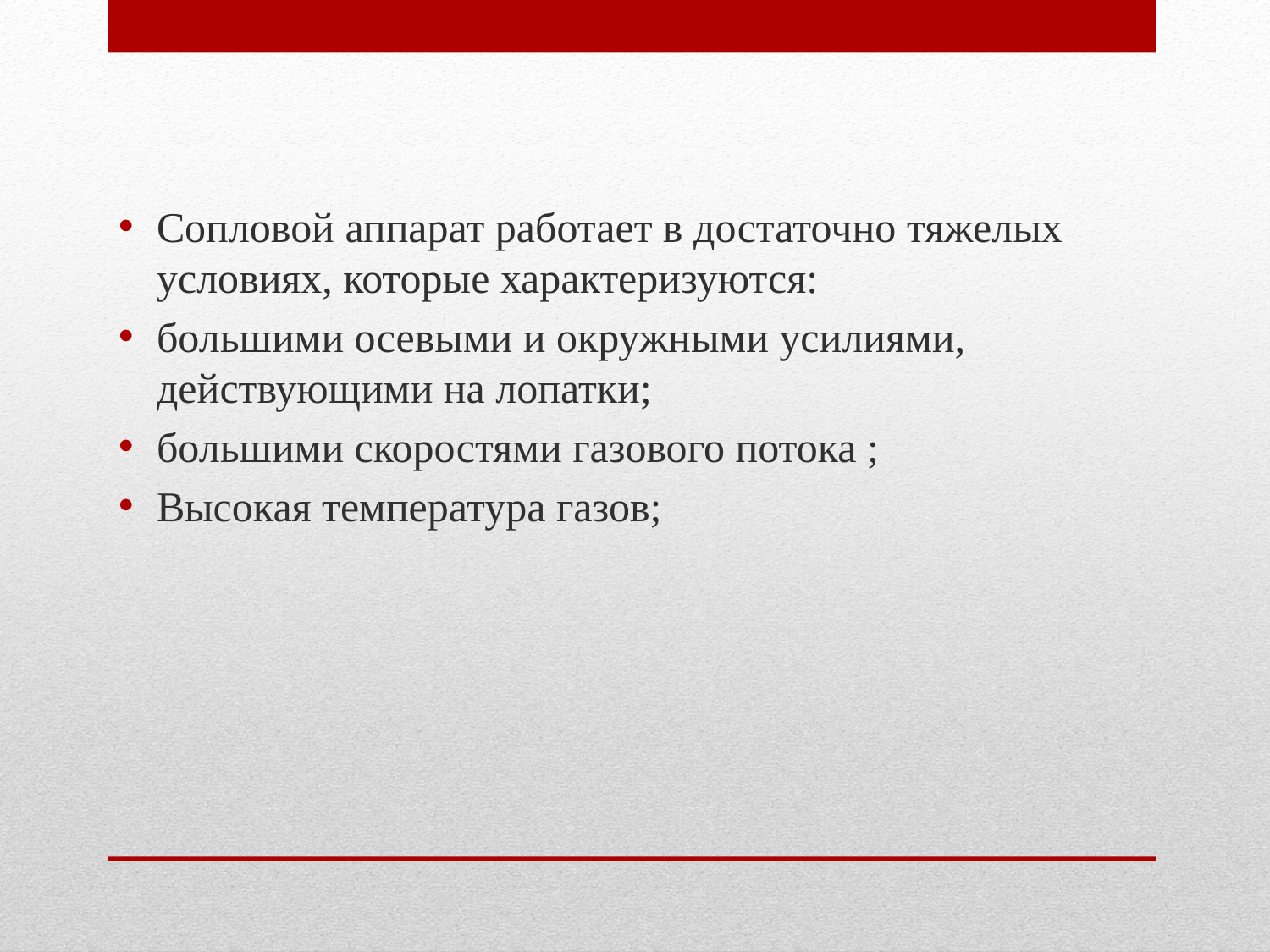

Сопловой аппарат работает в достаточно тяжелых условиях, которые характеризуются:
большими осевыми и окружными усилиями, действующими на лопатки;
большими скоростями газового потока ;
Высокая температура газов;
#